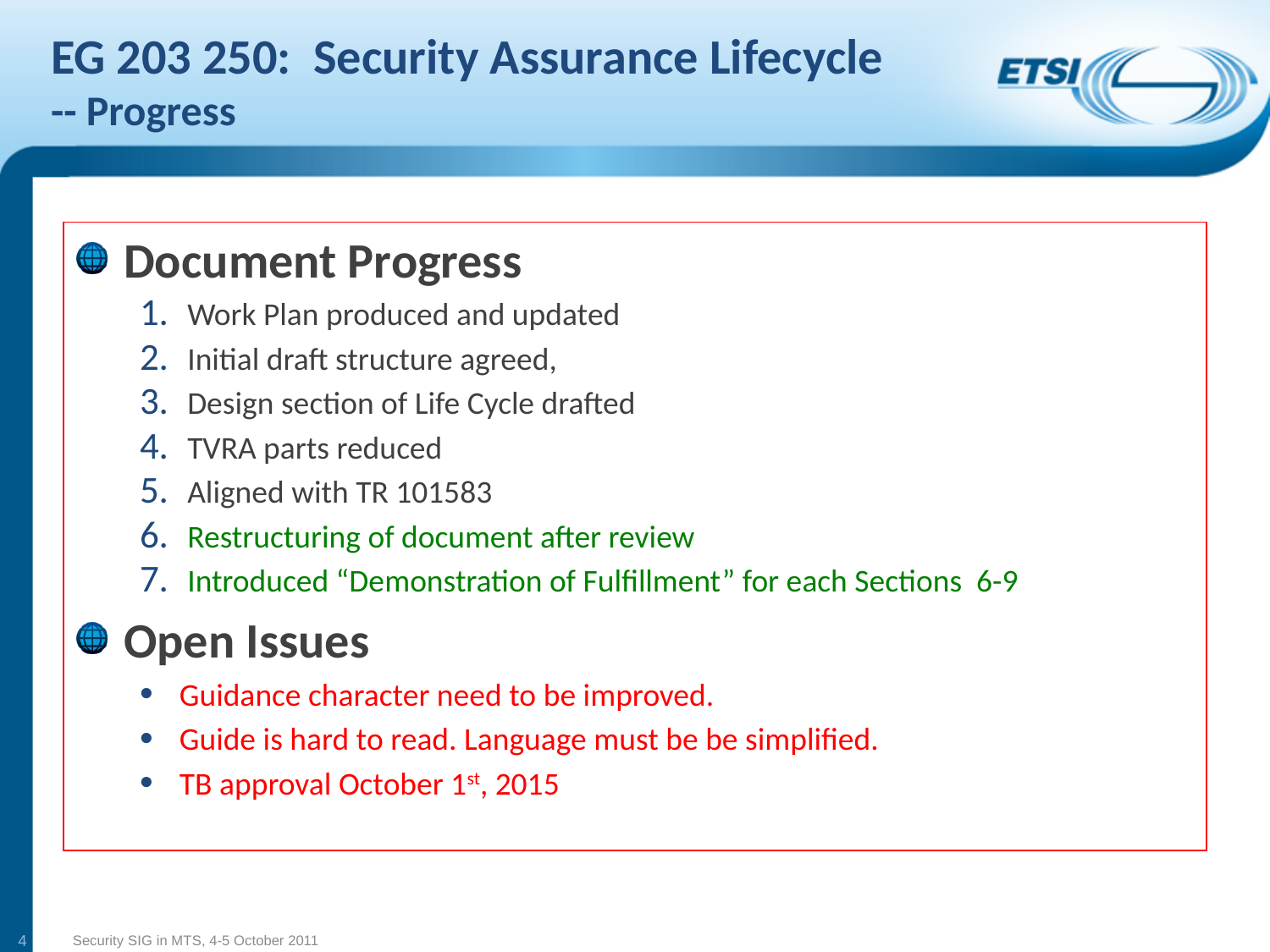

# EG 203 250:  Security Assurance Lifecycle -- Progress
Document Progress
Work Plan produced and updated
Initial draft structure agreed,
Design section of Life Cycle drafted
TVRA parts reduced
Aligned with TR 101583
Restructuring of document after review
Introduced “Demonstration of Fulfillment” for each Sections  6-9
Open Issues
Guidance character need to be improved.
Guide is hard to read. Language must be be simplified.
TB approval October 1st, 2015

4
Security SIG in MTS, 4-5 October 2011